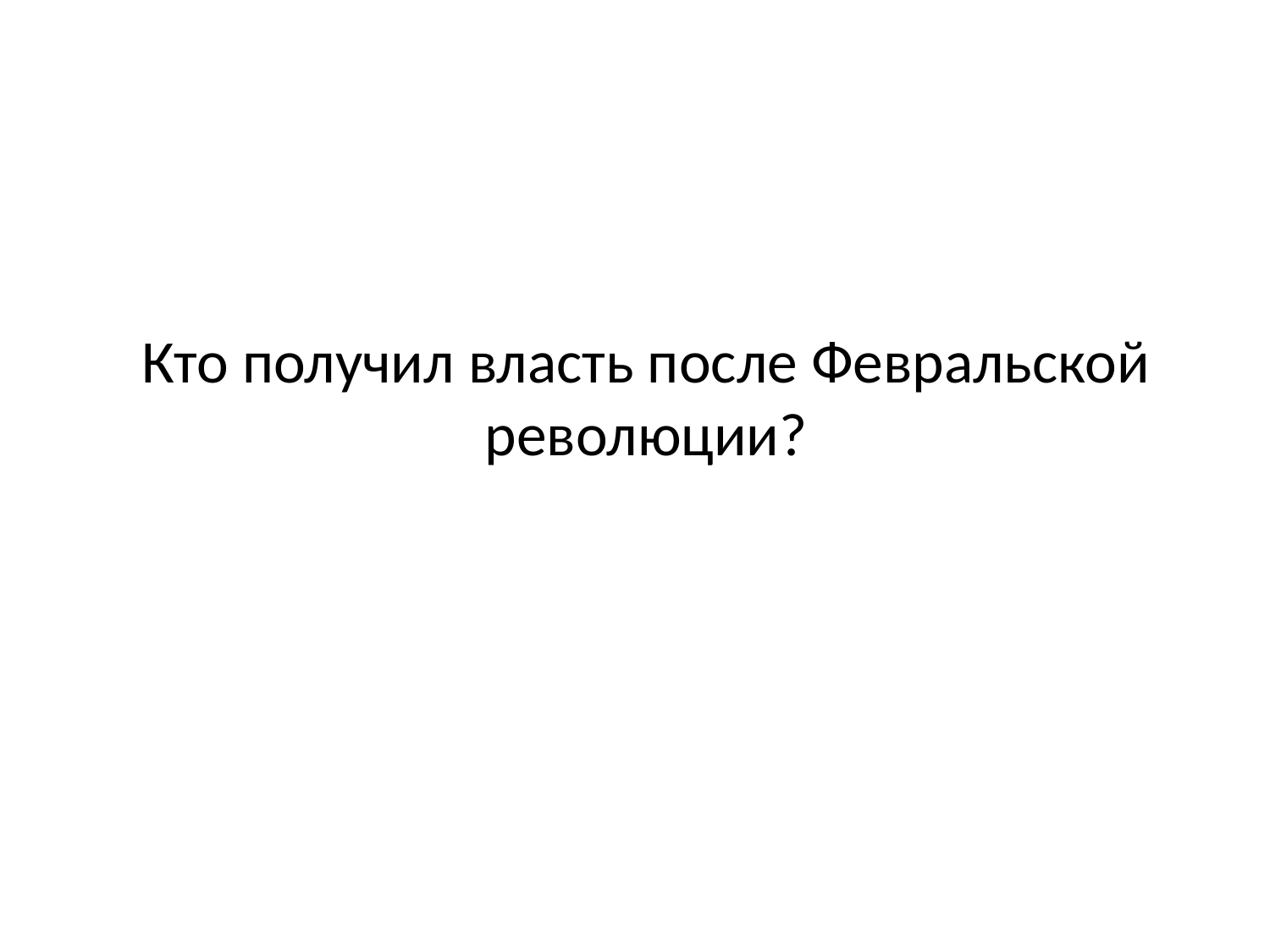

# Кто получил власть после Февральской революции?